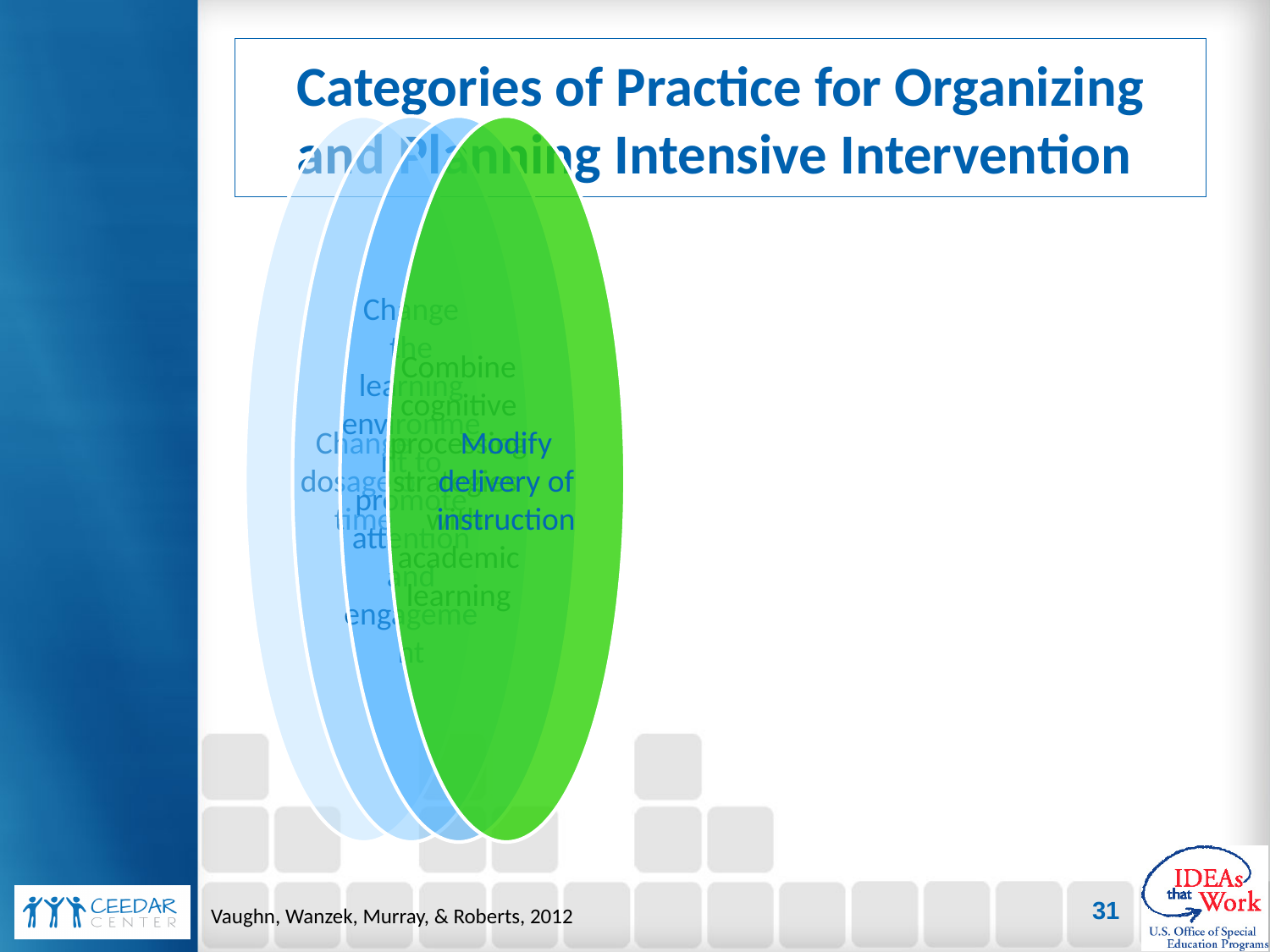

# Categories of Practice for Organizing and Planning Intensive Intervention

31
Vaughn, Wanzek, Murray, & Roberts, 2012